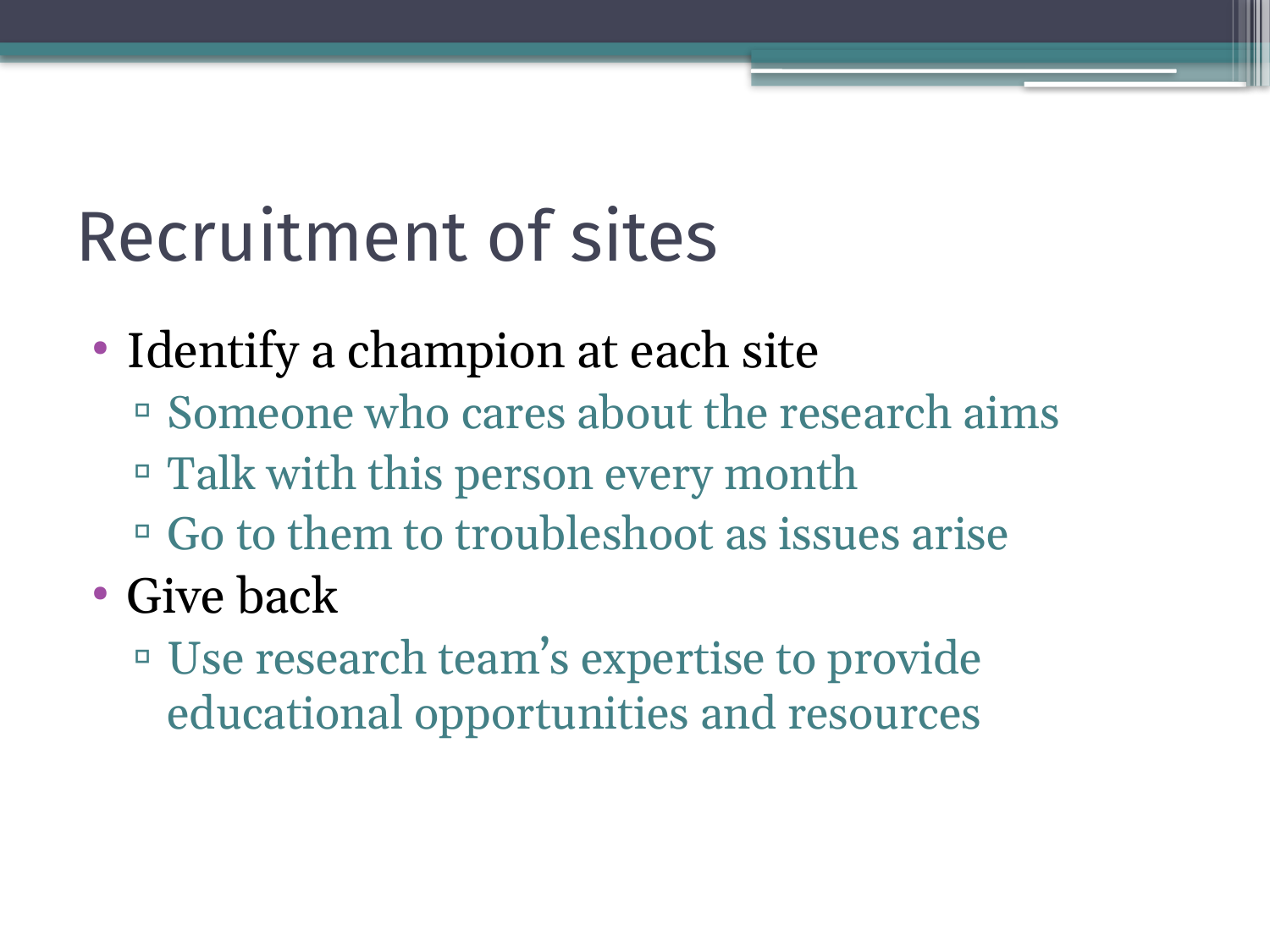

# Recruitment of sites
Identify a champion at each site
Someone who cares about the research aims
Talk with this person every month
Go to them to troubleshoot as issues arise
Give back
Use research team’s expertise to provide educational opportunities and resources